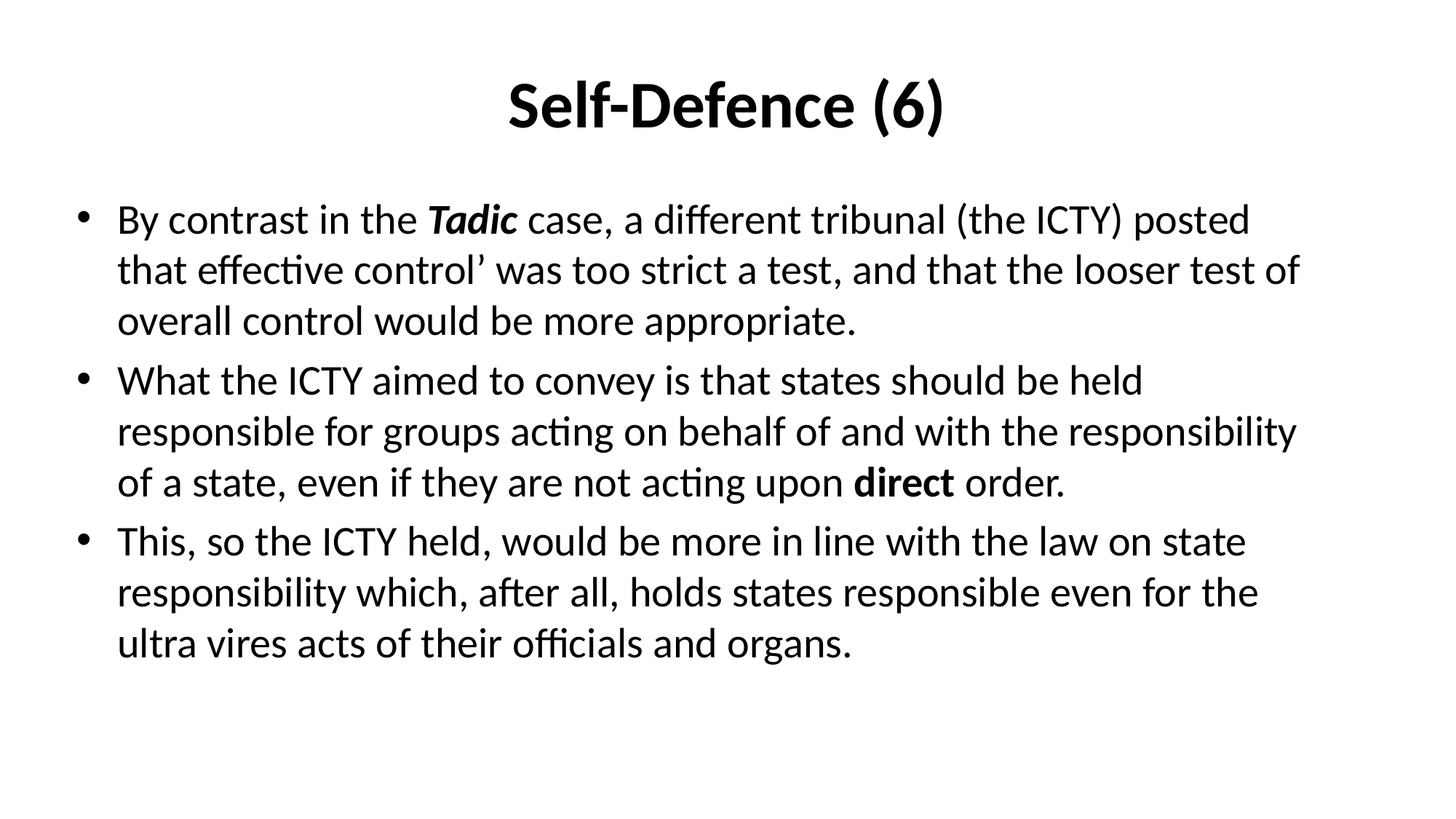

# Self-Defence (6)
By contrast in the Tadic case, a different tribunal (the ICTY) posted that effective control’ was too strict a test, and that the looser test of overall control would be more appropriate.
What the ICTY aimed to convey is that states should be held responsible for groups acting on behalf of and with the responsibility of a state, even if they are not acting upon direct order.
This, so the ICTY held, would be more in line with the law on state responsibility which, after all, holds states responsible even for the ultra vires acts of their officials and organs.